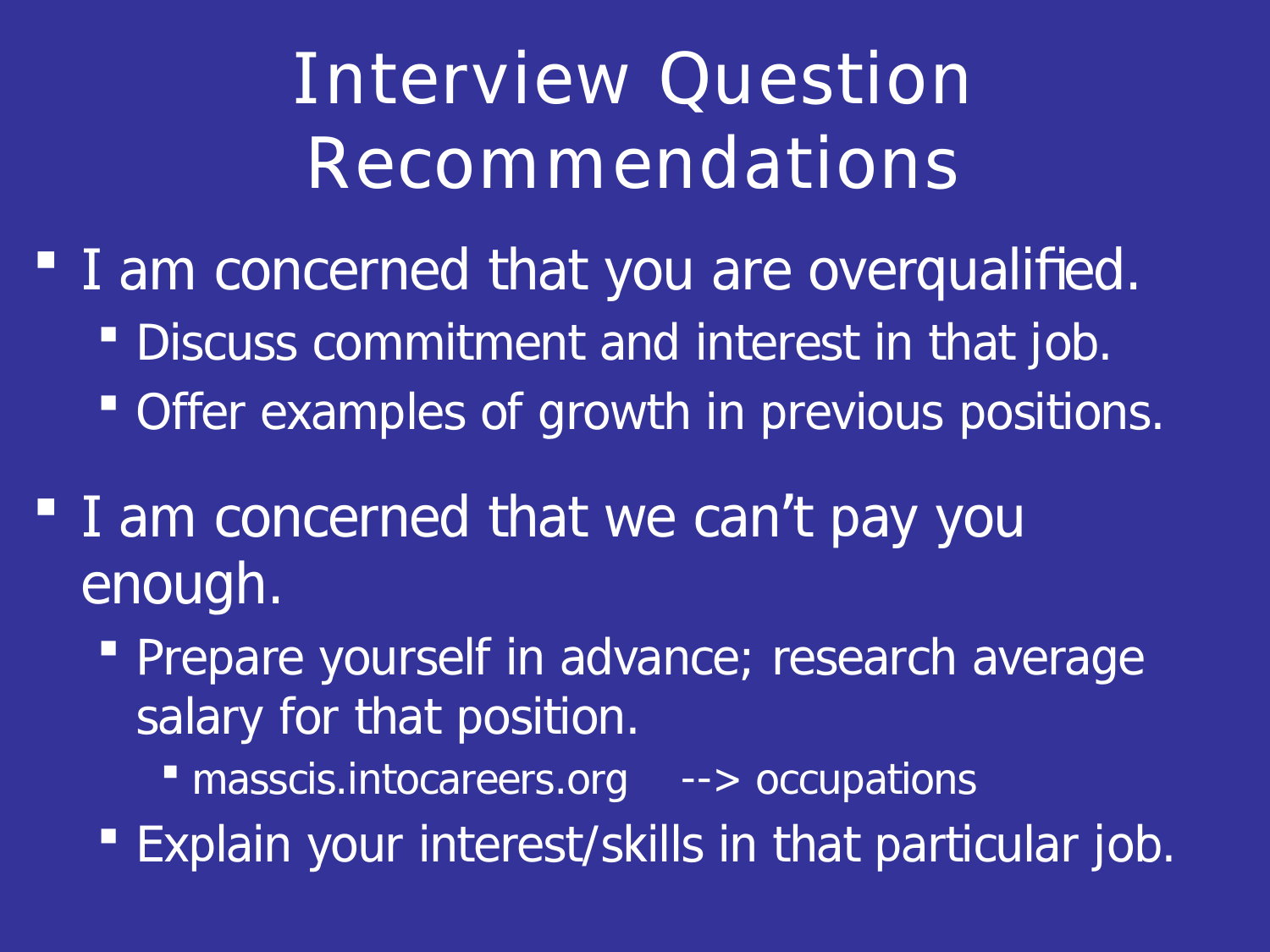

# Interview Question Recommendations

I am concerned that you are overqualified.
Discuss commitment and interest in that job.
Offer examples of growth in previous positions.

I am concerned that we can’t pay you enough.
Prepare yourself in advance; research average salary for that position.
masscis.intocareers.org    --> occupations
Explain your interest/skills in that particular job.